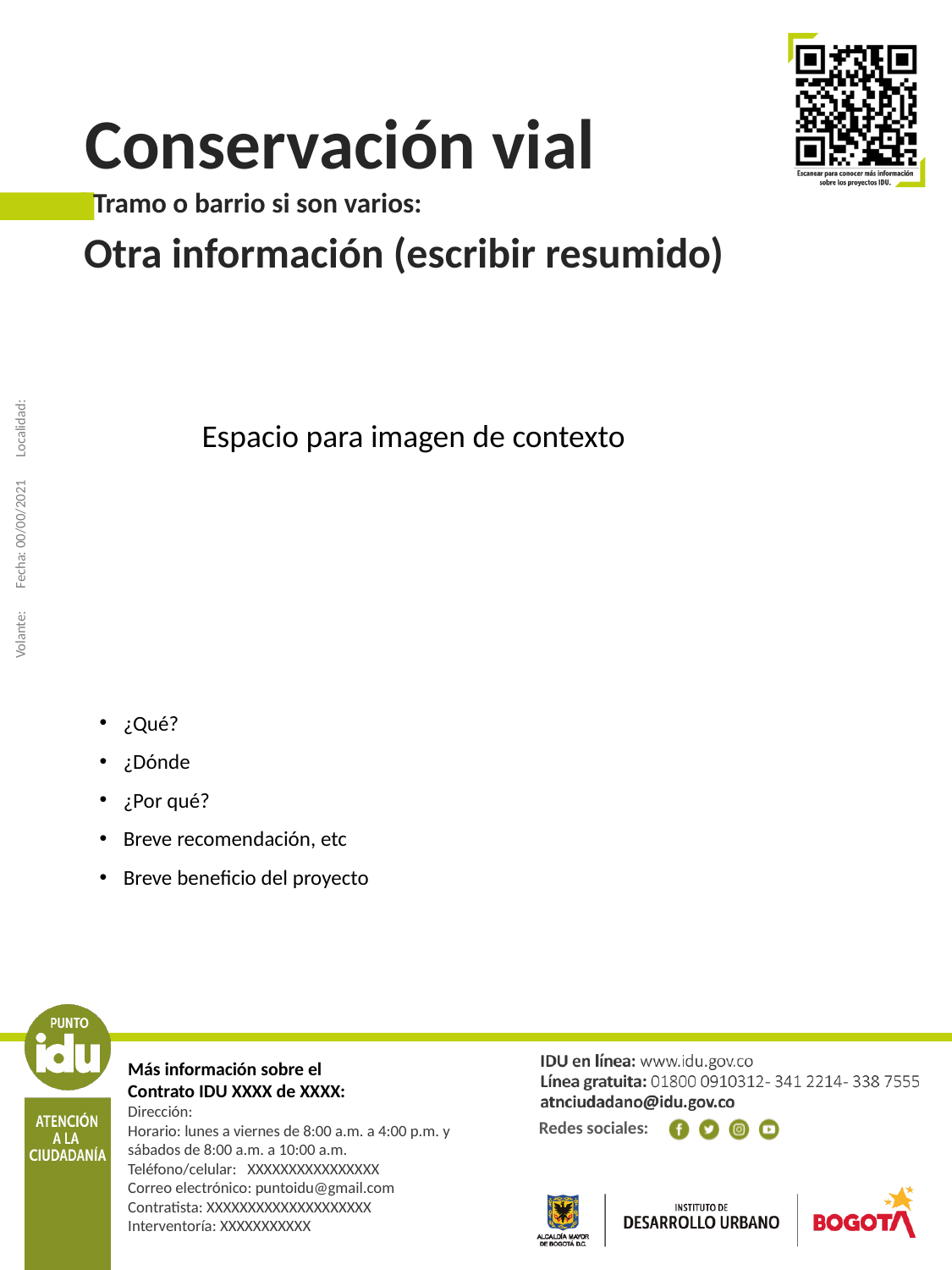

Conservación vial
Tramo o barrio si son varios:

Otra información (escribir resumido)
Volante:       Fecha: 00/00/2021       Localidad:
Espacio para imagen de contexto
¿Qué?
¿Dónde
¿Por qué?
Breve recomendación, etc
Breve beneficio del proyecto
Más información sobre el
Contrato IDU XXXX de XXXX:
Dirección:
Horario: lunes a viernes de 8:00 a.m. a 4:00 p.m. y sábados de 8:00 a.m. a 10:00 a.m.
Teléfono/celular:   XXXXXXXXXXXXXXXX
Correo electrónico: puntoidu@gmail.com
Contratista: XXXXXXXXXXXXXXXXXXXX                   Interventoría: XXXXXXXXXXX